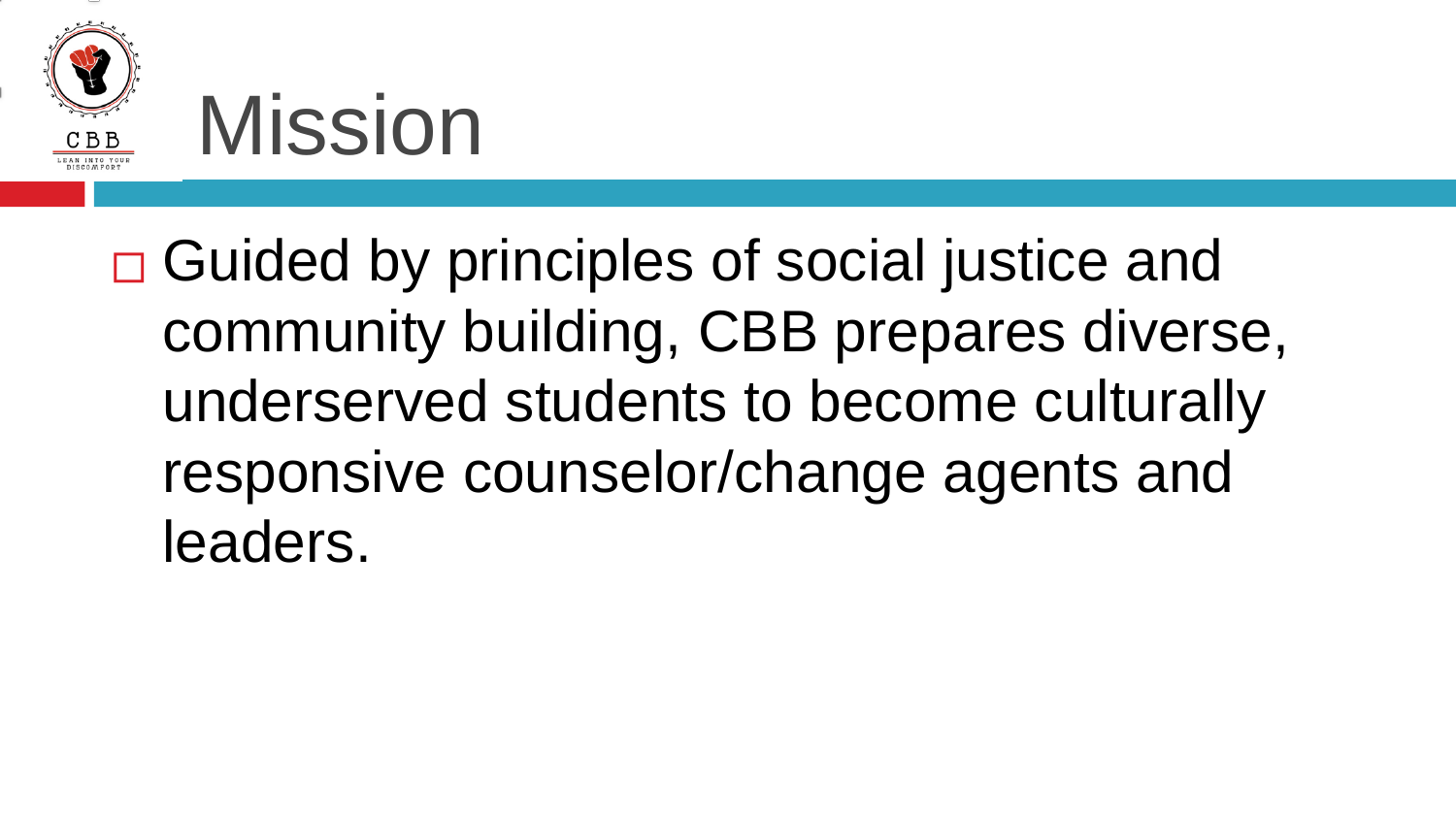

# Mission
Guided by principles of social justice and community building, CBB prepares diverse, underserved students to become culturally responsive counselor/change agents and leaders.